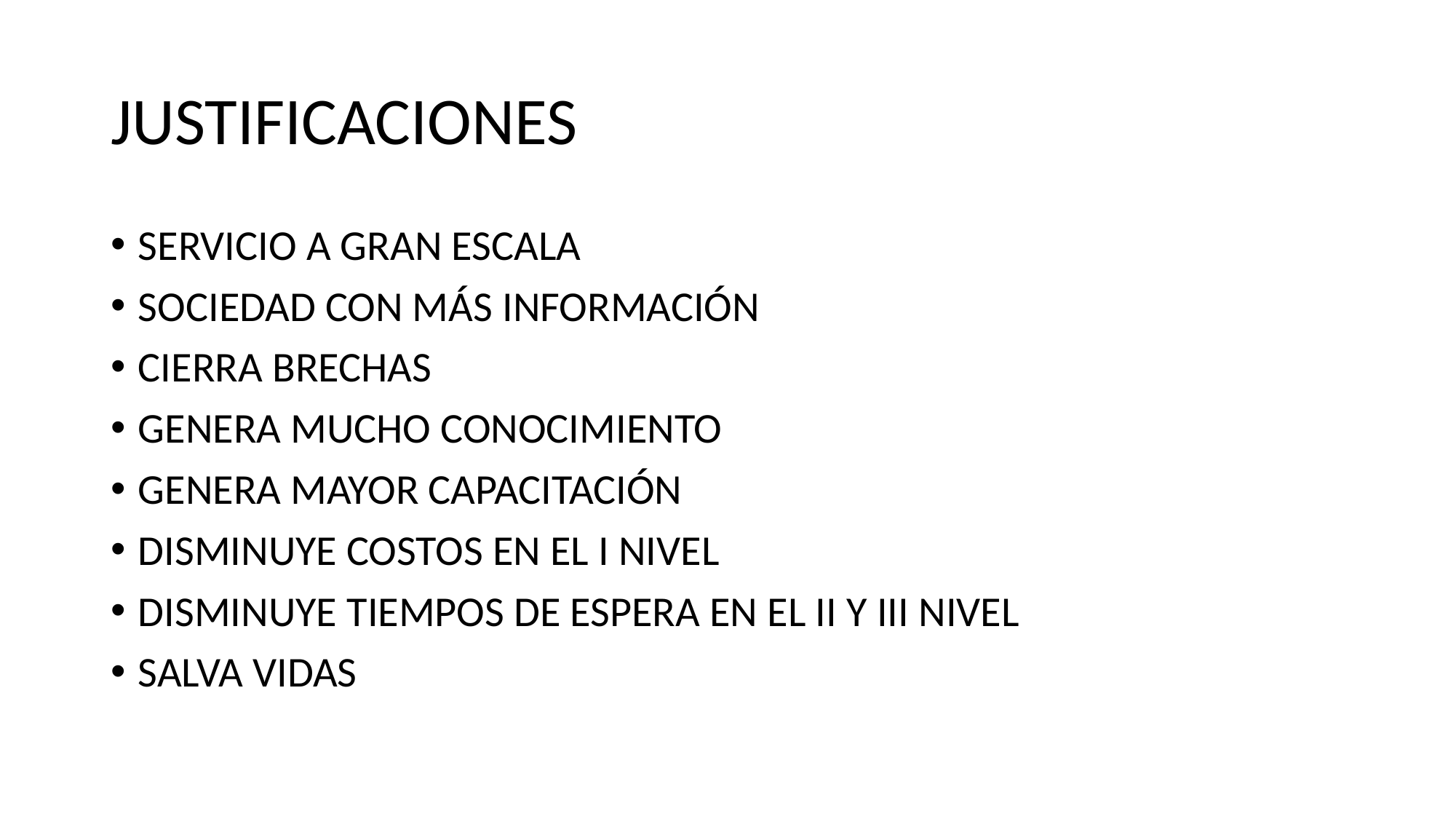

# JUSTIFICACIONES
SERVICIO A GRAN ESCALA
SOCIEDAD CON MÁS INFORMACIÓN
CIERRA BRECHAS
GENERA MUCHO CONOCIMIENTO
GENERA MAYOR CAPACITACIÓN
DISMINUYE COSTOS EN EL I NIVEL
DISMINUYE TIEMPOS DE ESPERA EN EL II Y III NIVEL
SALVA VIDAS